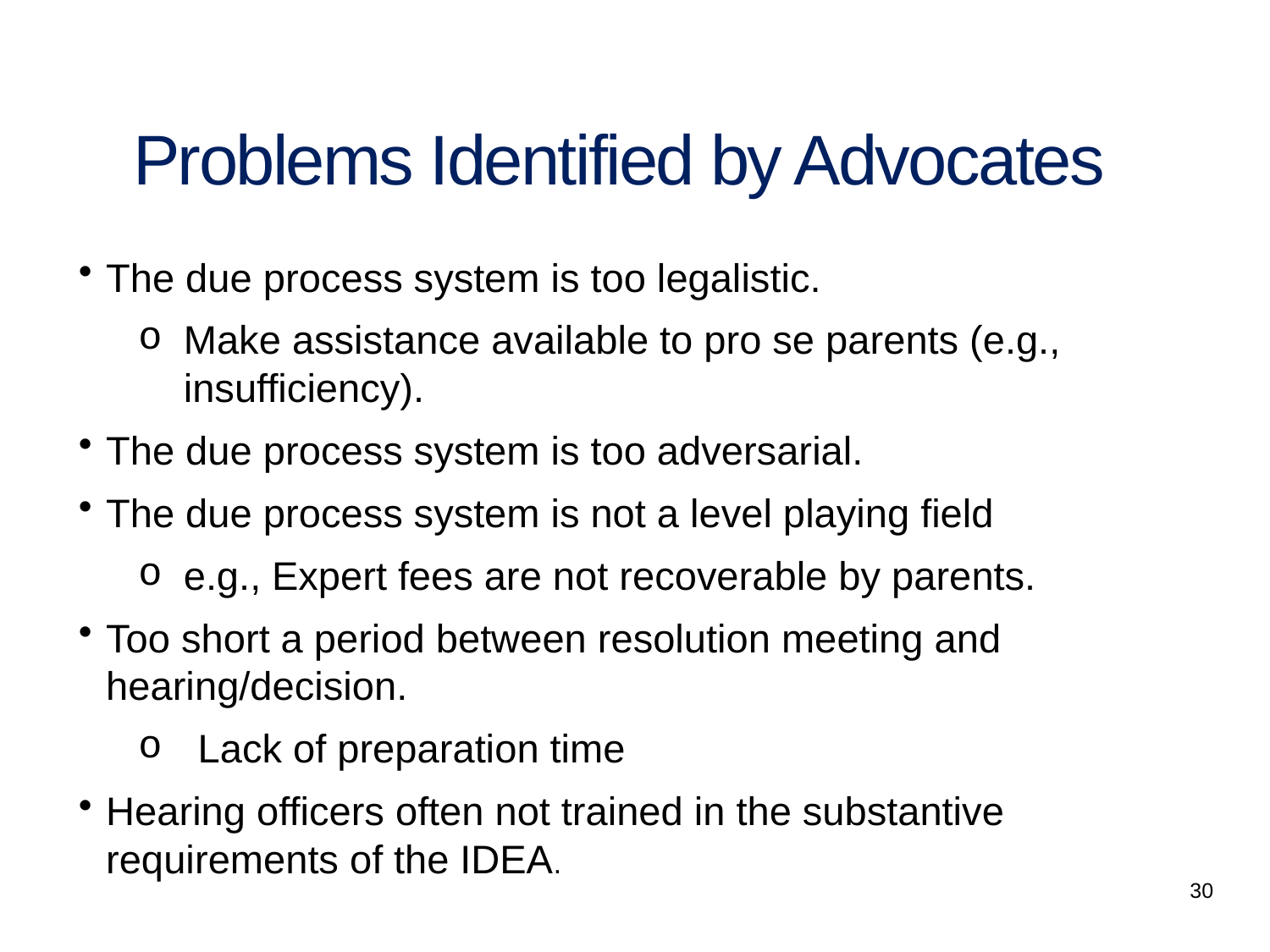

# Problems Identified by Advocates
The due process system is too legalistic.
Make assistance available to pro se parents (e.g., insufficiency).
The due process system is too adversarial.
The due process system is not a level playing field
e.g., Expert fees are not recoverable by parents.
Too short a period between resolution meeting and hearing/decision.
Lack of preparation time
Hearing officers often not trained in the substantive requirements of the IDEA.
30